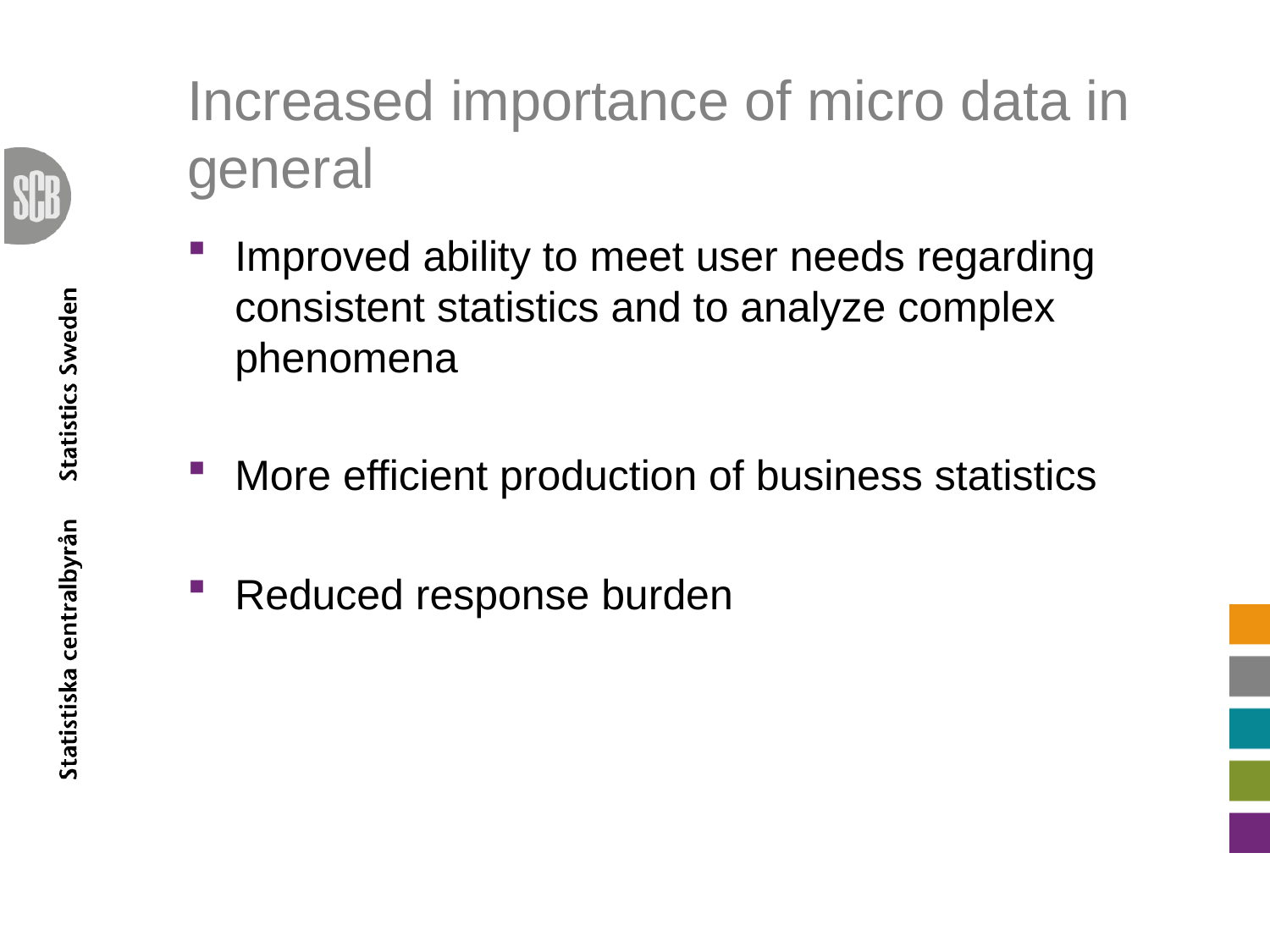

# Increased importance of micro data in general
Improved ability to meet user needs regarding consistent statistics and to analyze complex phenomena

More efficient production of business statistics

Reduced response burden